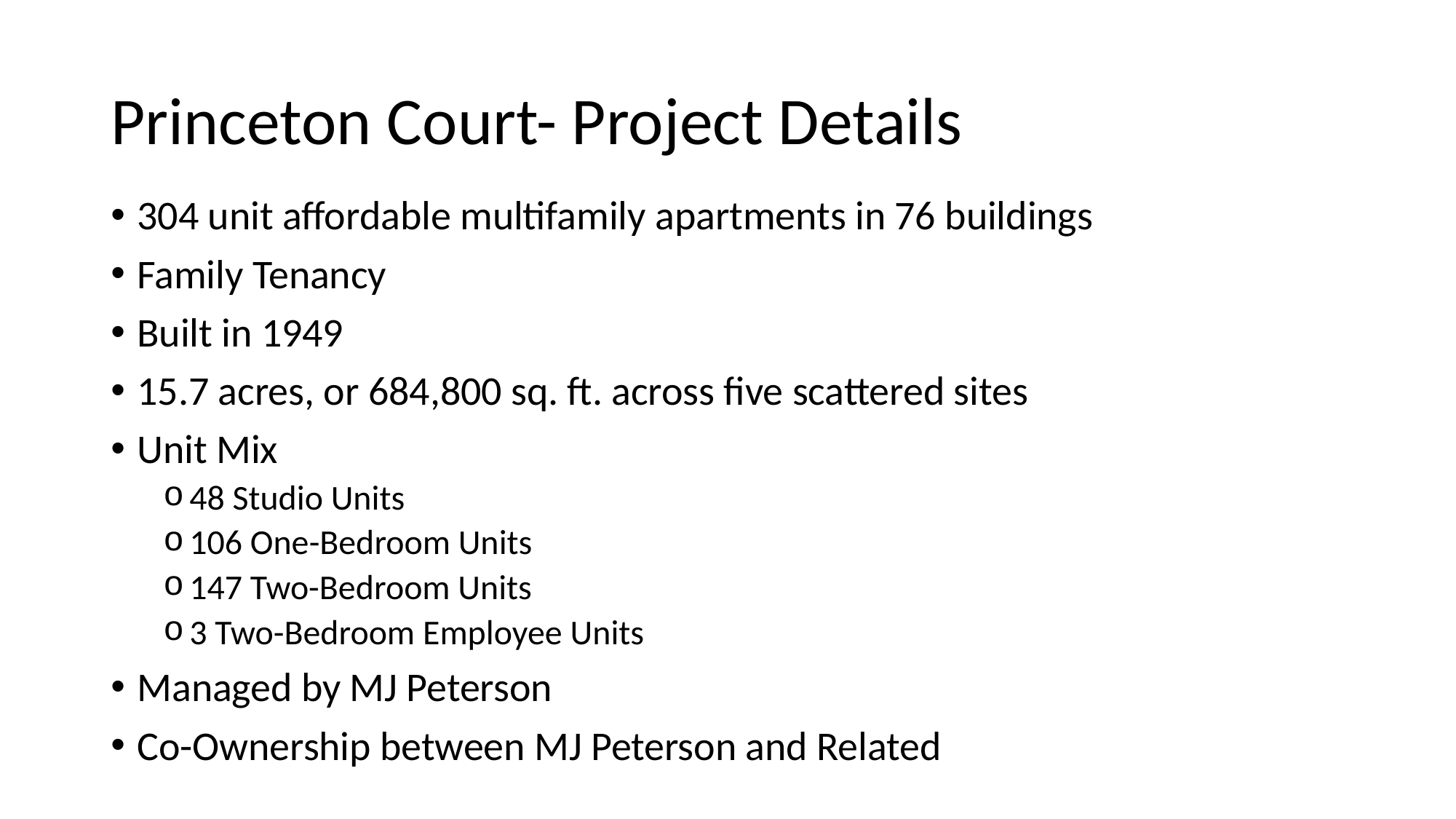

# Princeton Court- Project Details
304 unit affordable multifamily apartments in 76 buildings
Family Tenancy
Built in 1949
15.7 acres, or 684,800 sq. ft. across five scattered sites
Unit Mix
48 Studio Units
106 One-Bedroom Units
147 Two-Bedroom Units
3 Two-Bedroom Employee Units
Managed by MJ Peterson
Co-Ownership between MJ Peterson and Related